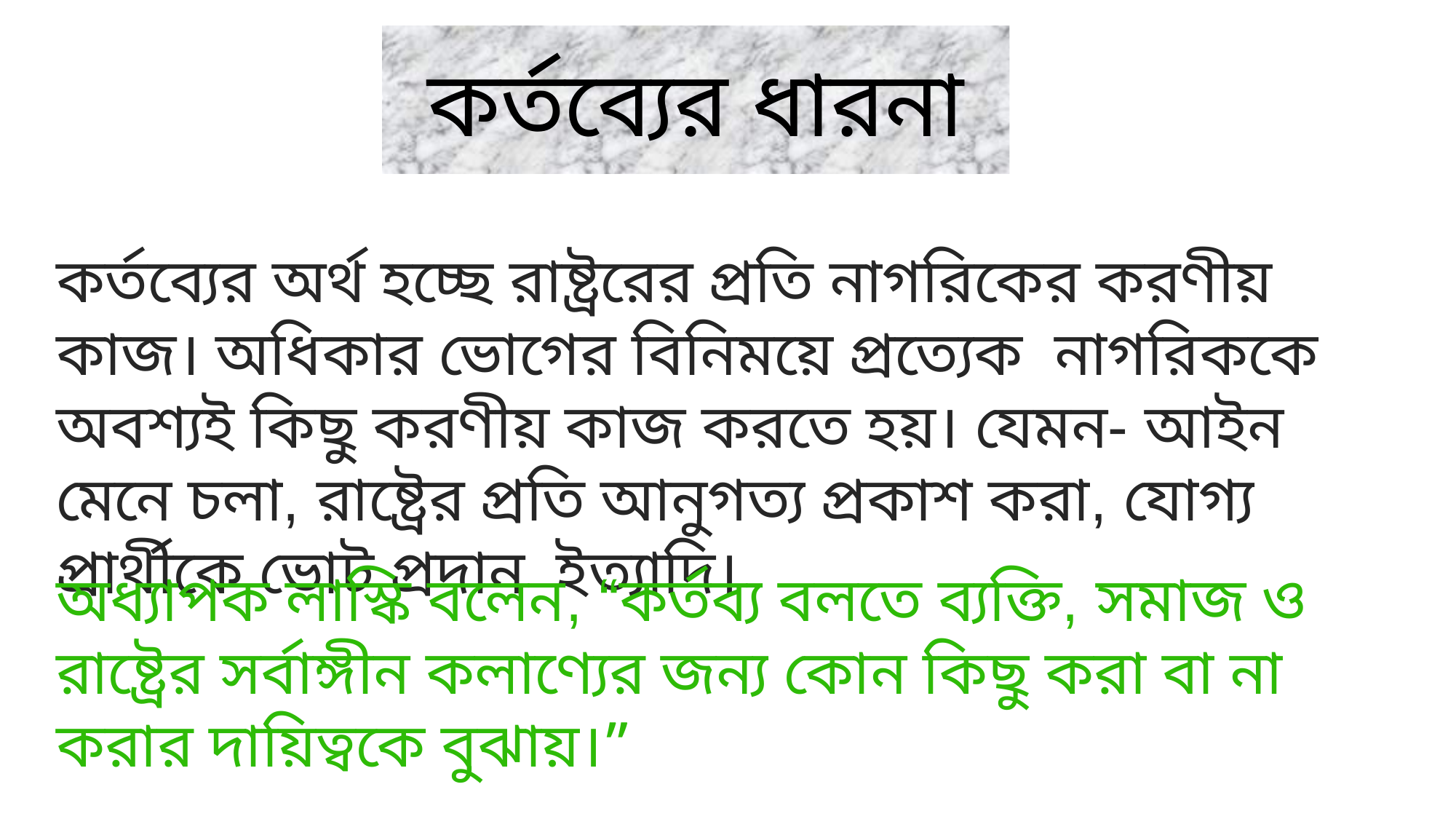

# কর্তব্যের ধারনা
কর্তব্যের অর্থ হচ্ছে রাষ্ট্ররের প্রতি নাগরিকের করণীয় কাজ। অধিকার ভোগের বিনিময়ে প্রত্যেক  নাগরিককে অবশ্যই কিছু করণীয় কাজ করতে হয়। যেমন- আইন মেনে চলা, রাষ্ট্রের প্রতি আনুগত্য প্রকাশ করা, যোগ্য প্রার্থীকে ভোট প্রদান  ইত্যাদি।
অধ্যাপক লাস্কি বলেন, “কর্তব্য বলতে ব্যক্তি, সমাজ ও রাষ্ট্রের সর্বাঙ্গীন কলাণ্যের জন্য কোন কিছু করা বা না করার দায়িত্বকে বুঝায়।”